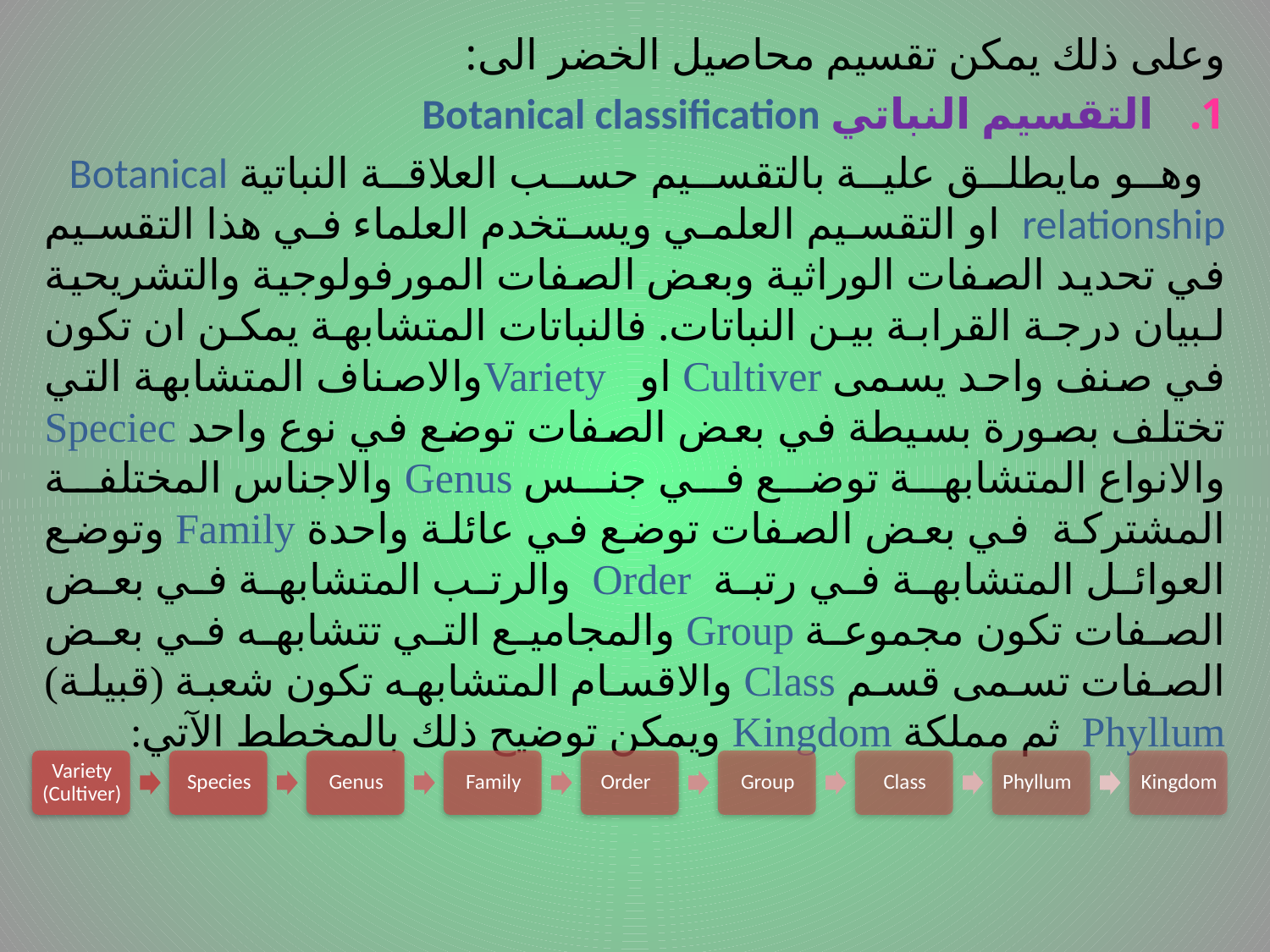

وعلى ذلك يمكن تقسيم محاصيل الخضر الى:
التقسيم النباتي Botanical classification
  وهو مايطلق علية بالتقسيم حسب العلاقة النباتية Botanical relationship  او التقسيم العلمي ويستخدم العلماء في هذا التقسيم في تحديد الصفات الوراثية وبعض الصفات المورفولوجية والتشريحية لبيان درجة القرابة بين النباتات. فالنباتات المتشابهة يمكن ان تكون في صنف واحد يسمى Cultiver او   Varietyوالاصناف المتشابهة التي تختلف بصورة بسيطة في بعض الصفات توضع في نوع واحد Speciec والانواع المتشابهة توضع في جنس Genus والاجناس المختلفة المشتركة  في بعض الصفات توضع في عائلة واحدة Family وتوضع العوائل المتشابهة في رتبة  Order  والرتب المتشابهة في بعض الصفات تكون مجموعة Group والمجاميع التي تتشابهه في بعض الصفات تسمى قسم Class والاقسام المتشابهه تكون شعبة (قبيلة) Phyllum  ثم مملكة Kingdom ويمكن توضيح ذلك بالمخطط الآتي:

# .
Variety (Cultiver)

Species

Genus

Family

Order

Group

Class

Phyllum

Kingdom